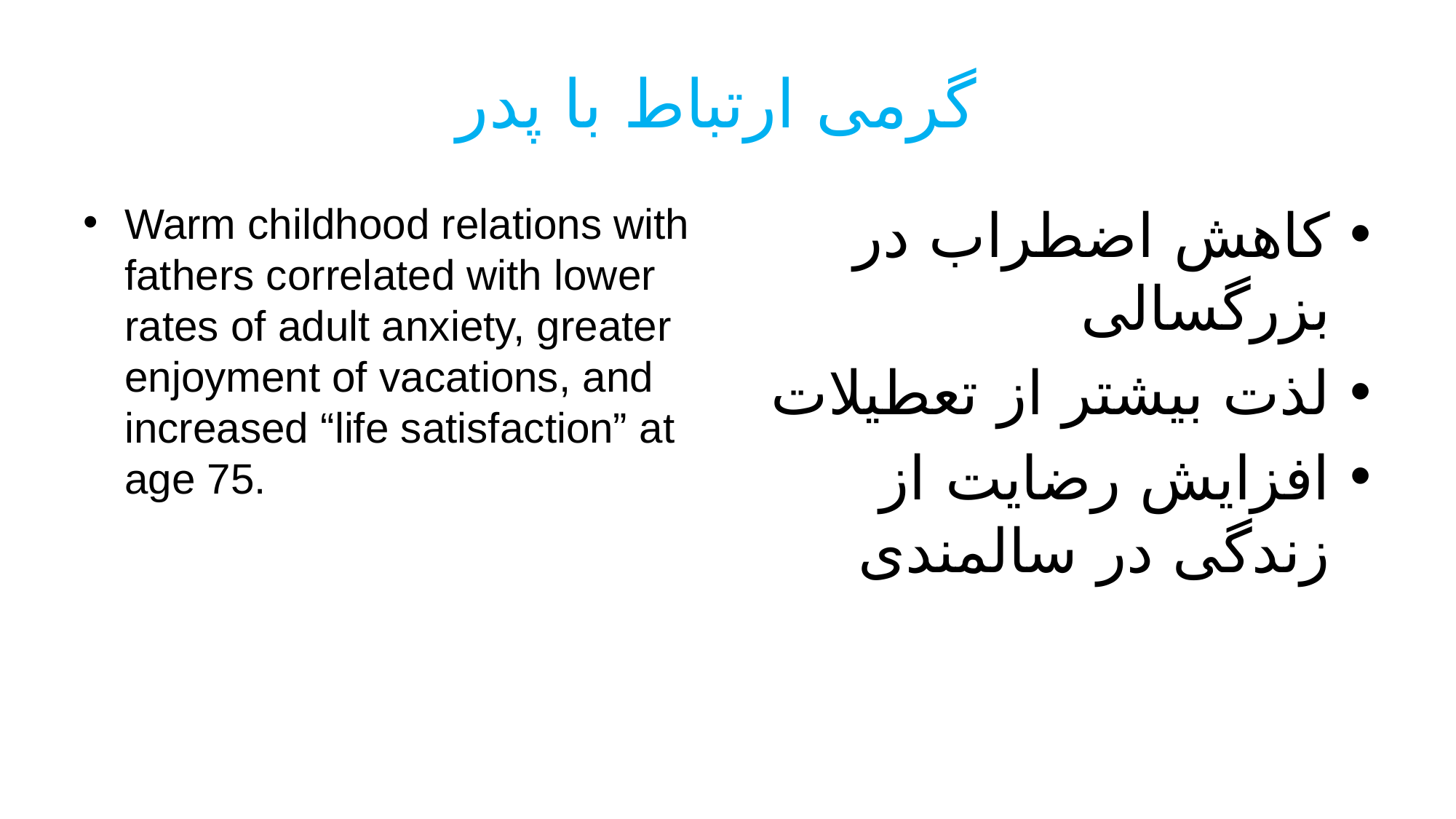

# گرمی ارتباط با پدر
Warm childhood relations with fathers correlated with lower rates of adult anxiety, greater enjoyment of vacations, and increased “life satisfaction” at age 75.
کاهش اضطراب در بزرگسالی
لذت بیشتر از تعطیلات
افزایش رضایت از زندگی در سالمندی